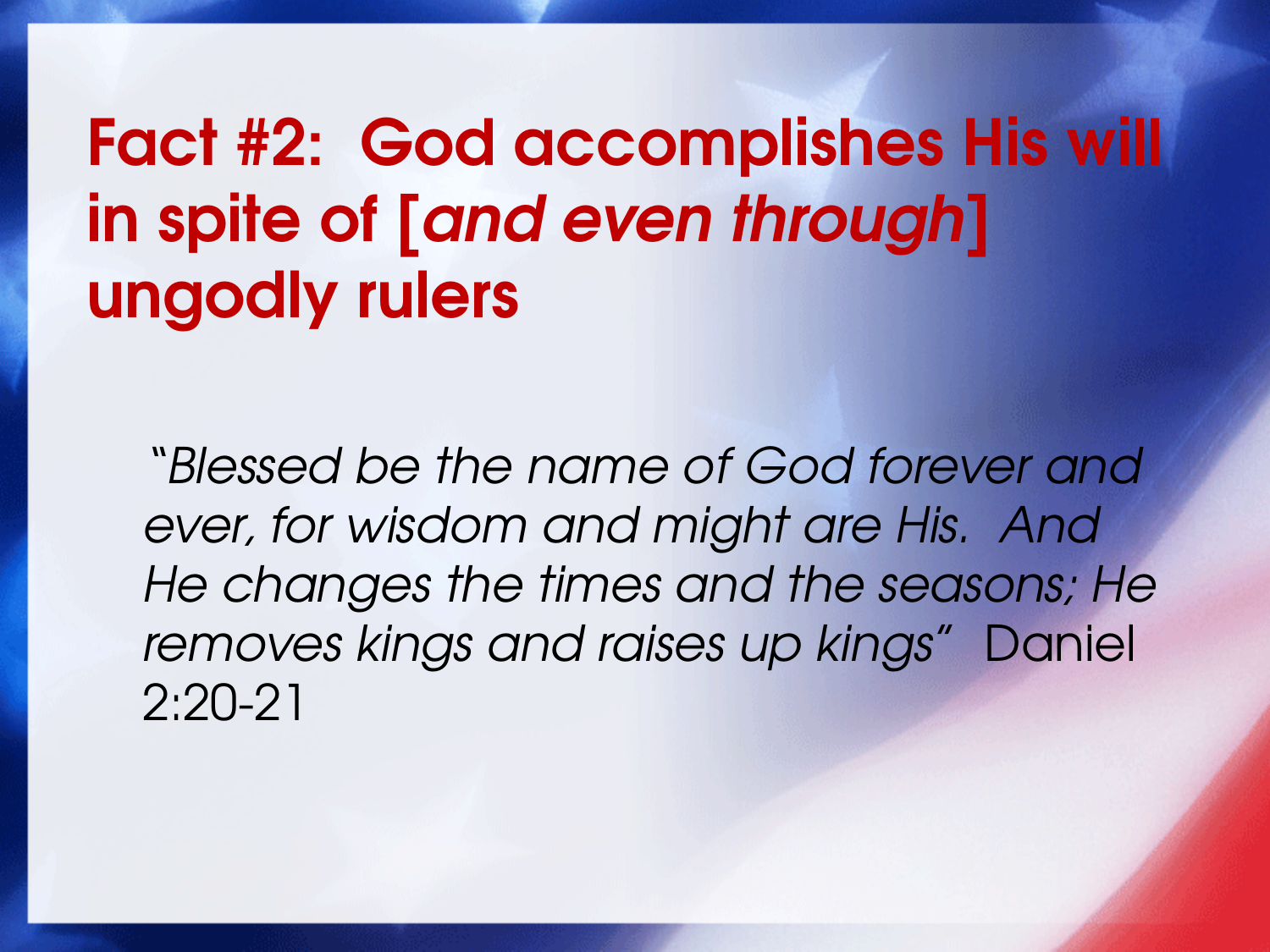

Fact #2:  God accomplishes His will in spite of [and even through] ungodly rulers

“Blessed be the name of God forever and ever, for wisdom and might are His.  And He changes the times and the seasons; He removes kings and raises up kings”  Daniel 2:20-21